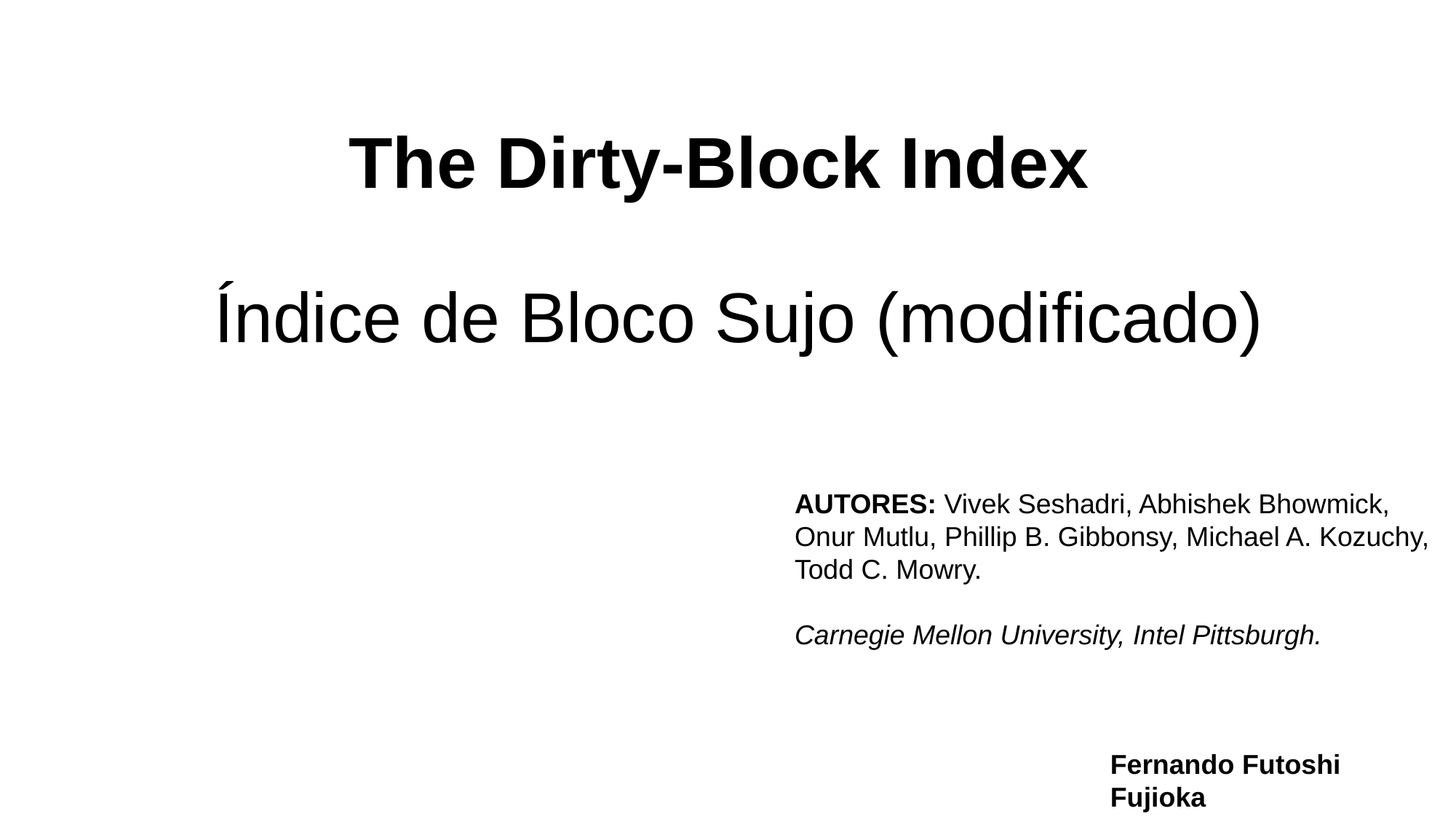

# The Dirty-Block Index Índice de Bloco Sujo (modificado)
AUTORES: Vivek Seshadri, Abhishek Bhowmick, Onur Mutlu, Phillip B. Gibbonsy, Michael A. Kozuchy, Todd C. Mowry.

Carnegie Mellon University, Intel Pittsburgh.
Fernando Futoshi Fujioka
Rahuana Maria Ribeiro